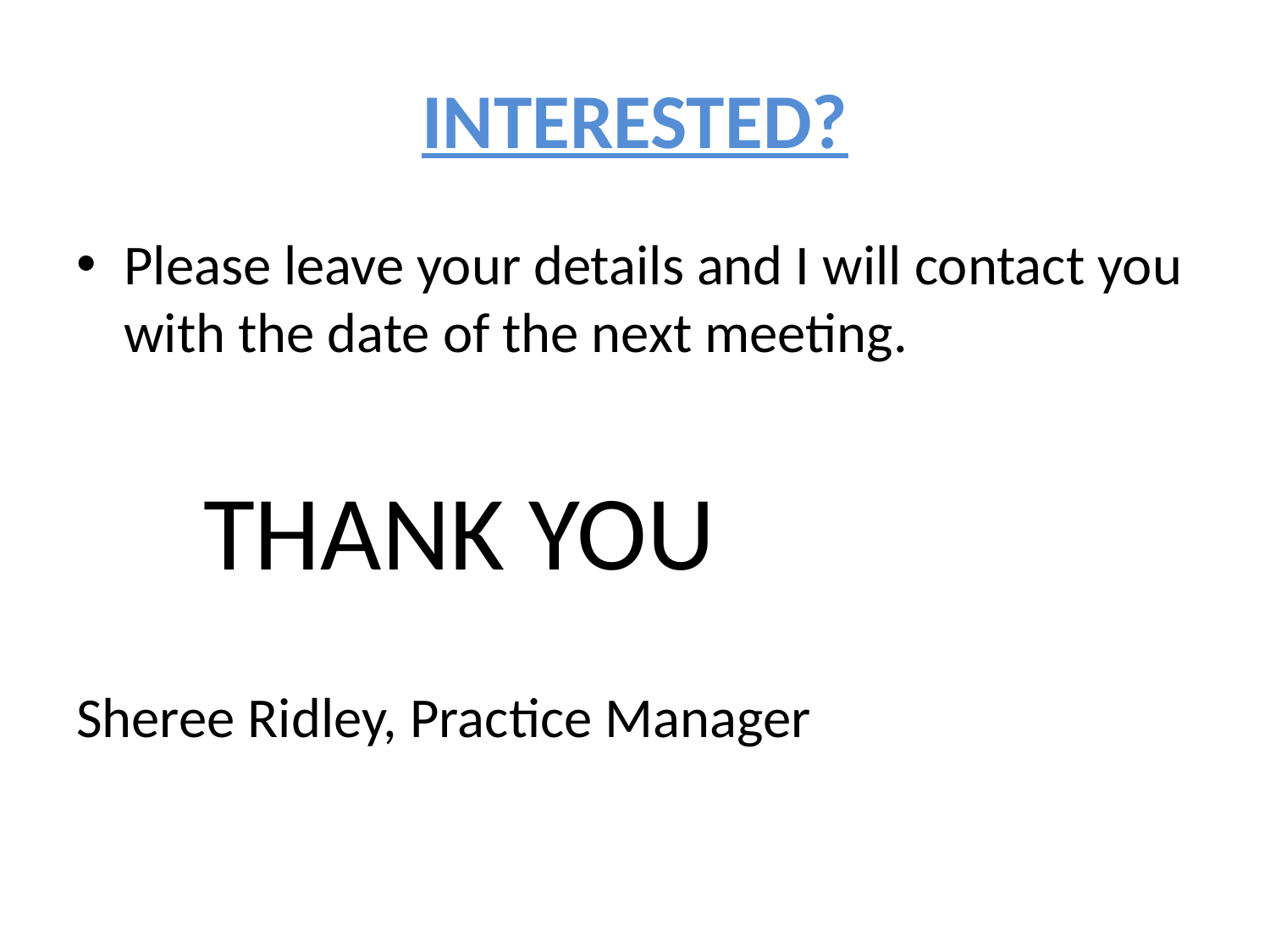

# INTERESTED?
Please leave your details and I will contact you with the date of the next meeting.

THANK YOU

Sheree Ridley, Practice Manager